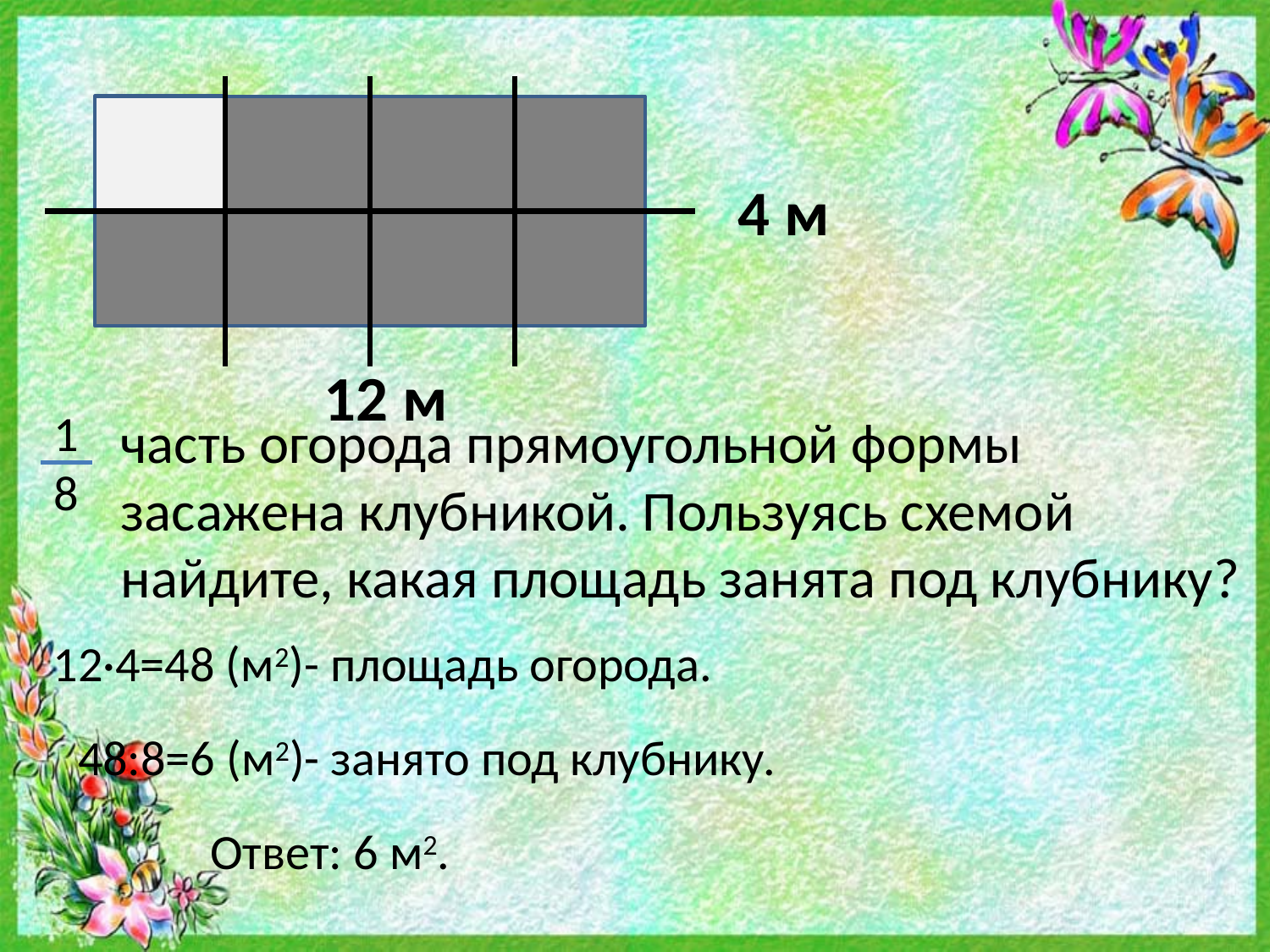

4 м
12 м
1
8
часть огорода прямоугольной формы
засажена клубникой. Пользуясь схемой
найдите, какая площадь занята под клубнику?
12·4=48 (м2)- площадь огорода.
48:8=6 (м2)- занято под клубнику.
Ответ: 6 м2.